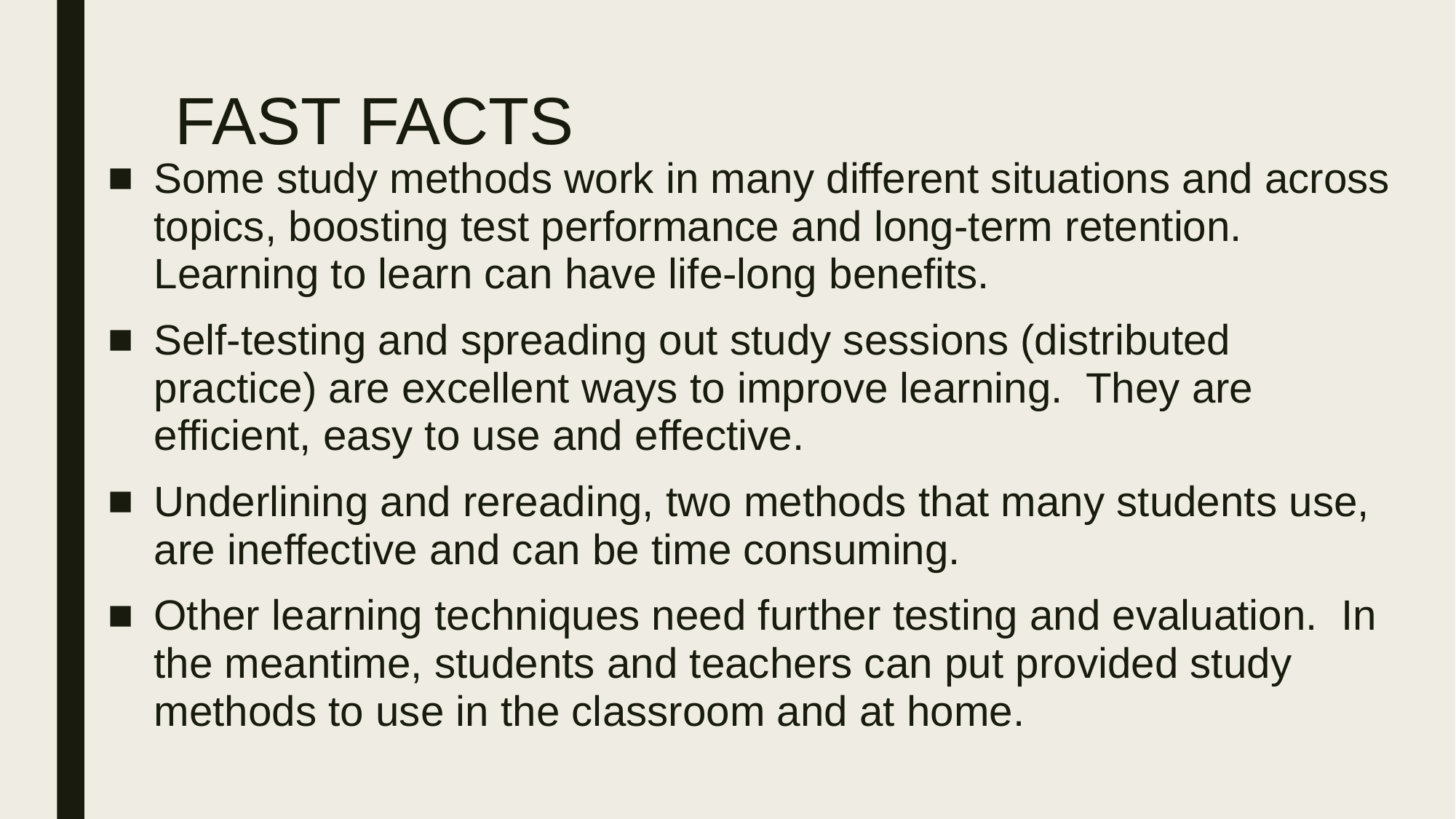

# FAST FACTS
Some study methods work in many different situations and across topics, boosting test performance and long-term retention.  Learning to learn can have life-long benefits.
Self-testing and spreading out study sessions (distributed practice) are excellent ways to improve learning.  They are efficient, easy to use and effective.
Underlining and rereading, two methods that many students use, are ineffective and can be time consuming.
Other learning techniques need further testing and evaluation.  In the meantime, students and teachers can put provided study methods to use in the classroom and at home.